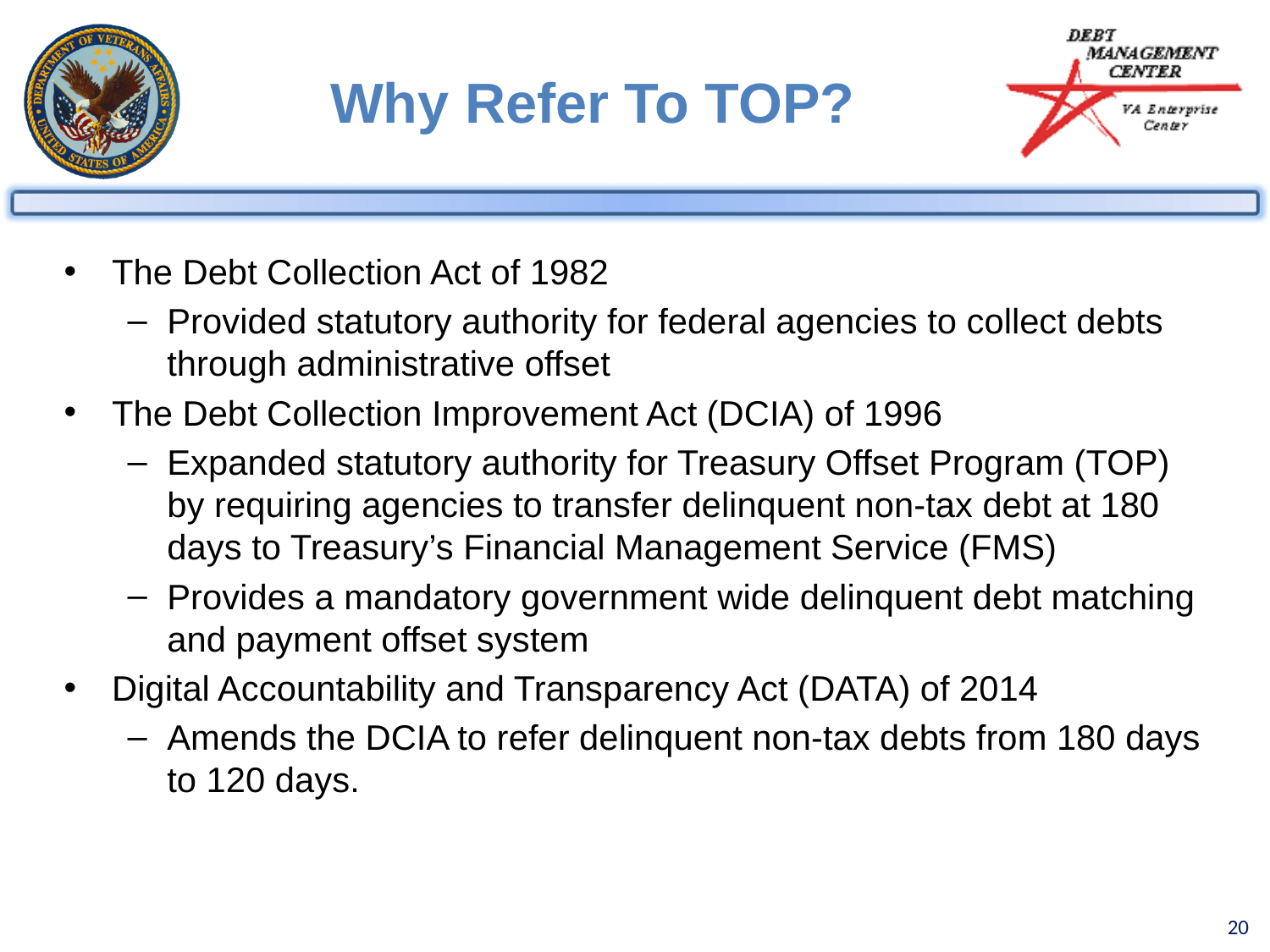

# Why Refer To TOP?
The Debt Collection Act of 1982
Provided statutory authority for federal agencies to collect debts through administrative offset
The Debt Collection Improvement Act (DCIA) of 1996
Expanded statutory authority for Treasury Offset Program (TOP) by requiring agencies to transfer delinquent non-tax debt at 180 days to Treasury’s Financial Management Service (FMS)
Provides a mandatory government wide delinquent debt matching and payment offset system
Digital Accountability and Transparency Act (DATA) of 2014
Amends the DCIA to refer delinquent non-tax debts from 180 days to 120 days.